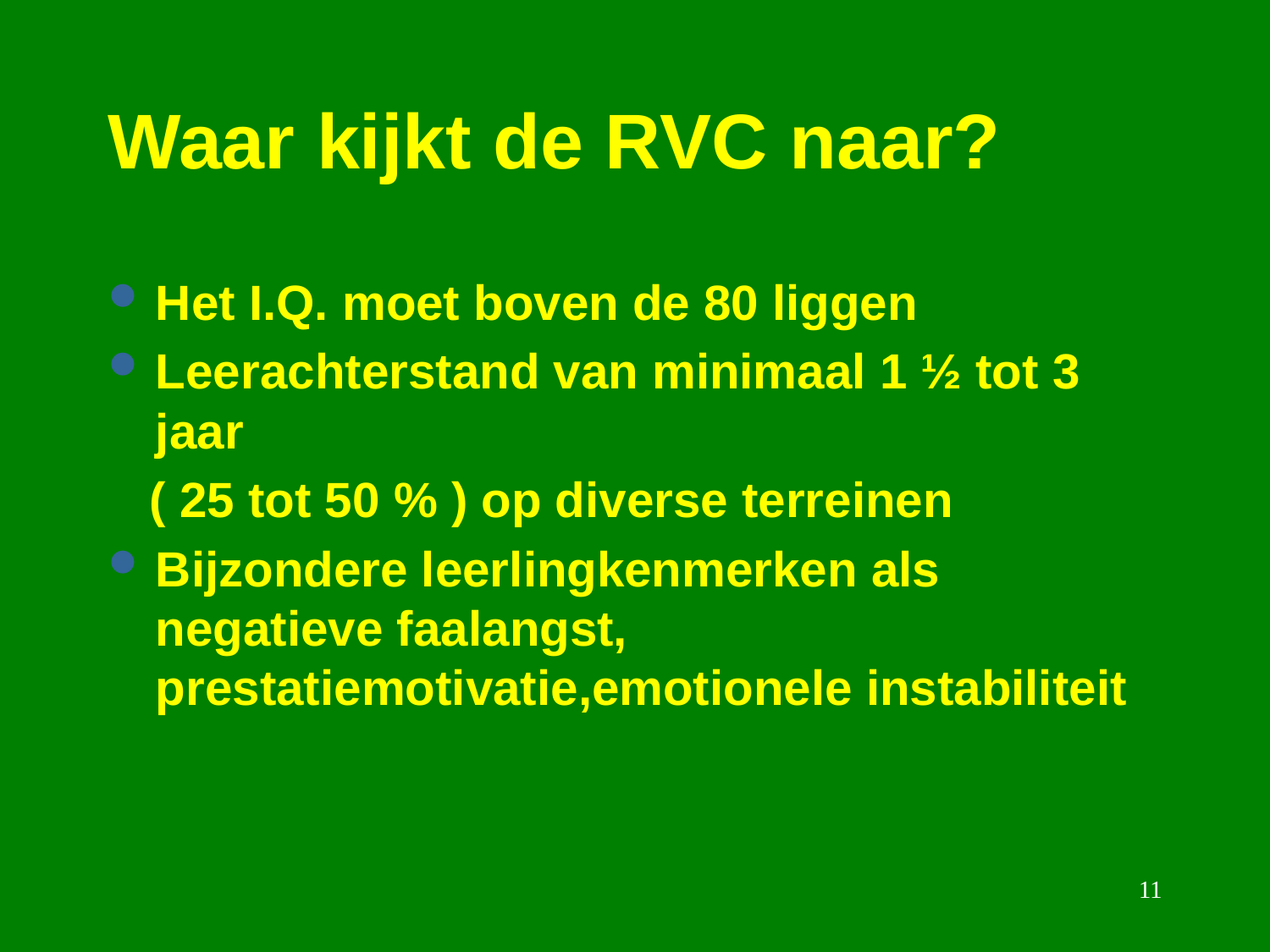

# Waar kijkt de RVC naar?
Het I.Q. moet boven de 80 liggen
Leerachterstand van minimaal 1 ½ tot 3 jaar
   ( 25 tot 50 % ) op diverse terreinen
Bijzondere leerlingkenmerken als negatieve faalangst, prestatiemotivatie,emotionele instabiliteit
11